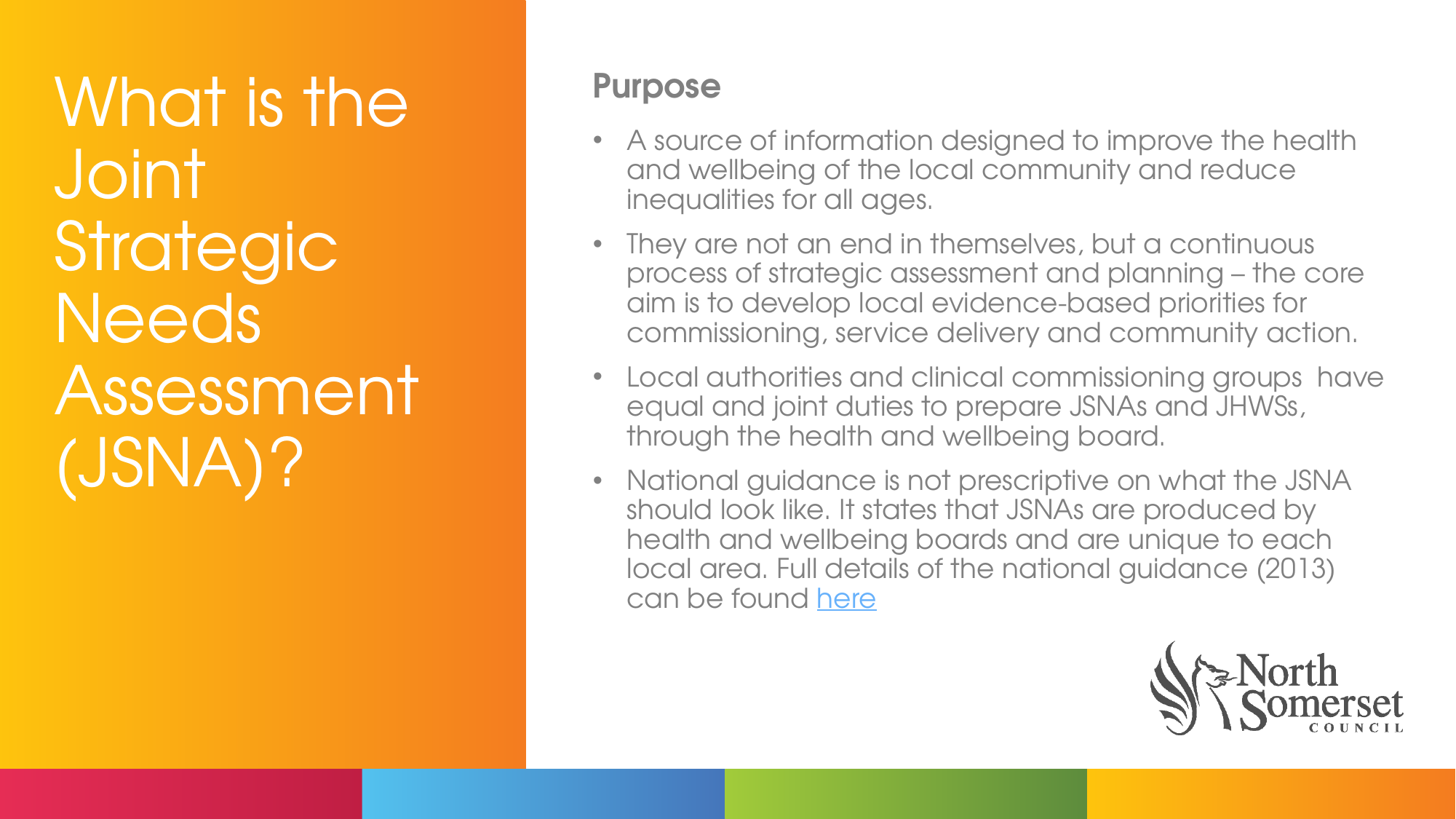

What is the Joint Strategic Needs Assessment (JSNA)?
Purpose
A source of information designed to improve the health and wellbeing of the local community and reduce inequalities for all ages.
They are not an end in themselves, but a continuous process of strategic assessment and planning – the core aim is to develop local evidence-based priorities for commissioning, service delivery and community action.
Local authorities and clinical commissioning groups  have equal and joint duties to prepare JSNAs and JHWSs, through the health and wellbeing board.
National guidance is not prescriptive on what the JSNA should look like. It states that JSNAs are produced by health and wellbeing boards and are unique to each local area. Full details of the national guidance (2013) can be found here